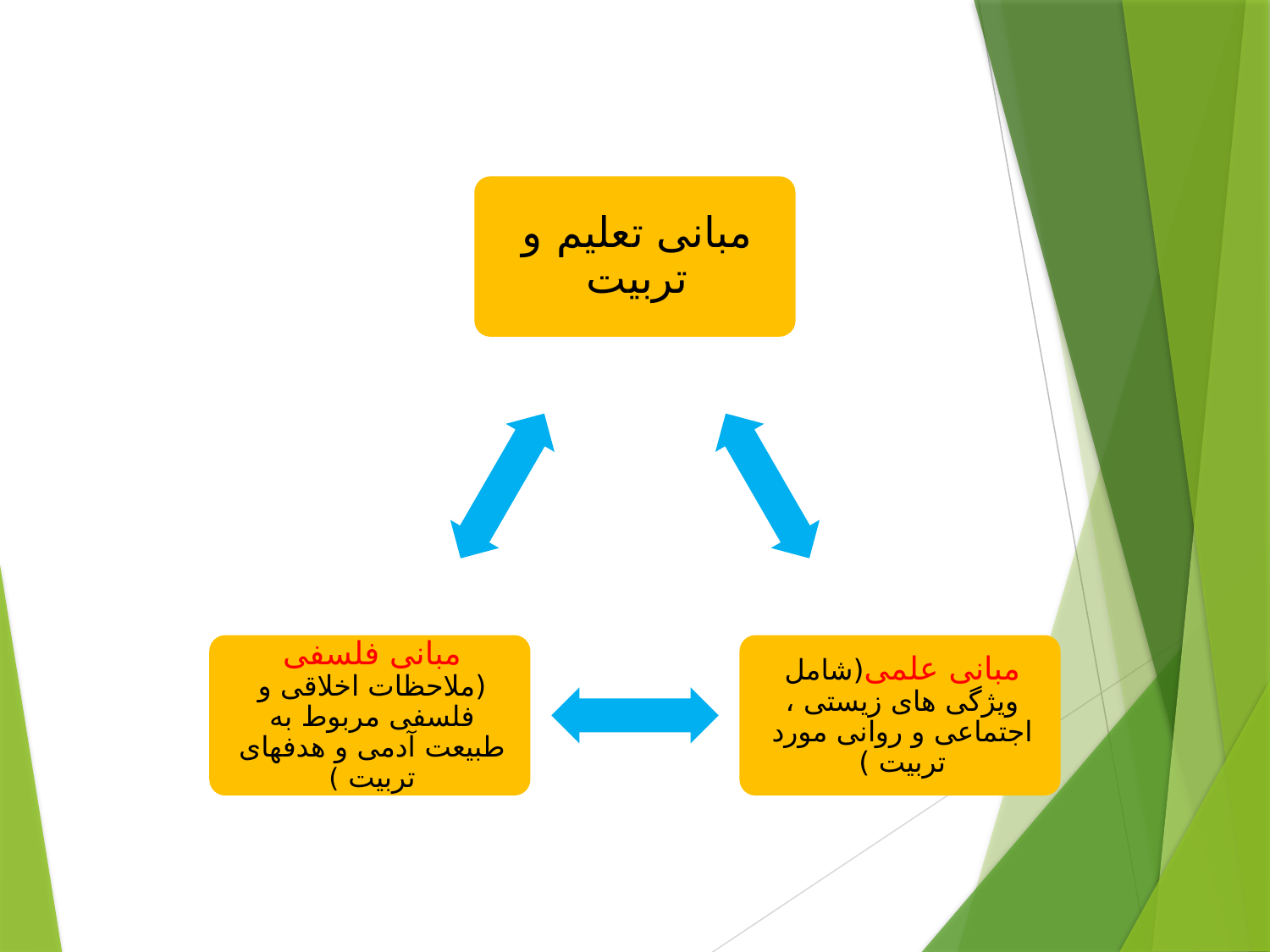

مبانی تعلیم و تربیت

مبانی علمی(شامل ویژگی های زیستی ، اجتماعی و روانی مورد تربیت )

مبانی فلسفی (ملاحظات اخلاقی و فلسفی مربوط به طبیعت آدمی و هدفهای تربیت )